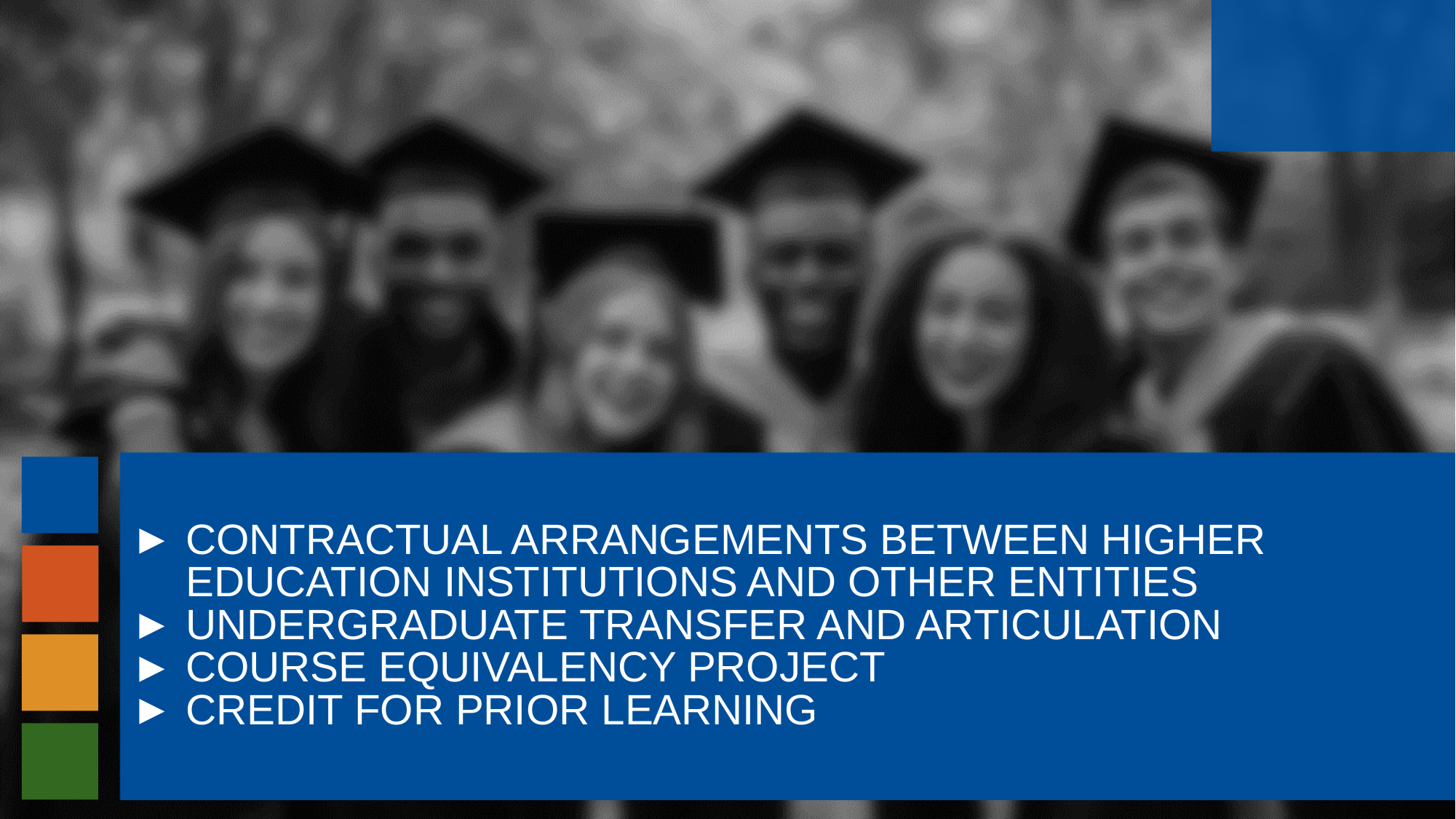

CONTRACTUAL ARRANGEMENTS BETWEEN HIGHER EDUCATION INSTITUTIONS AND OTHER ENTITIES
UNDERGRADUATE TRANSFER AND ARTICULATION
COURSE EQUIVALENCY PROJECT
CREDIT FOR PRIOR LEARNING